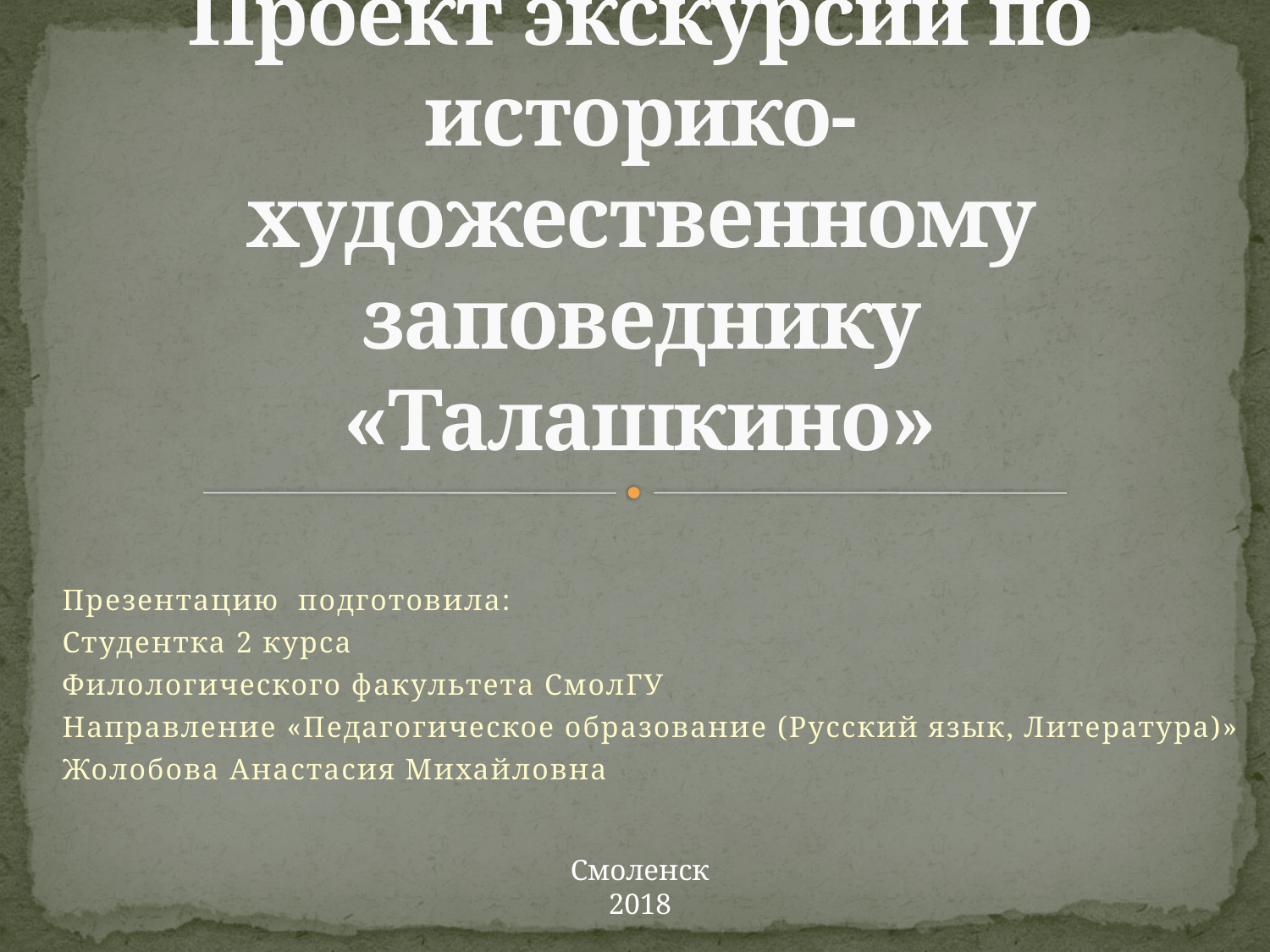

# Проект экскурсии по историко-художественному заповеднику «Талашкино»
Презентацию  подготовила:
Студентка 2 курса
Филологического факультета СмолГУ
Направление «Педагогическое образование (Русский язык, Литература)»
Жолобова Анастасия Михайловна

Смоленск
2018